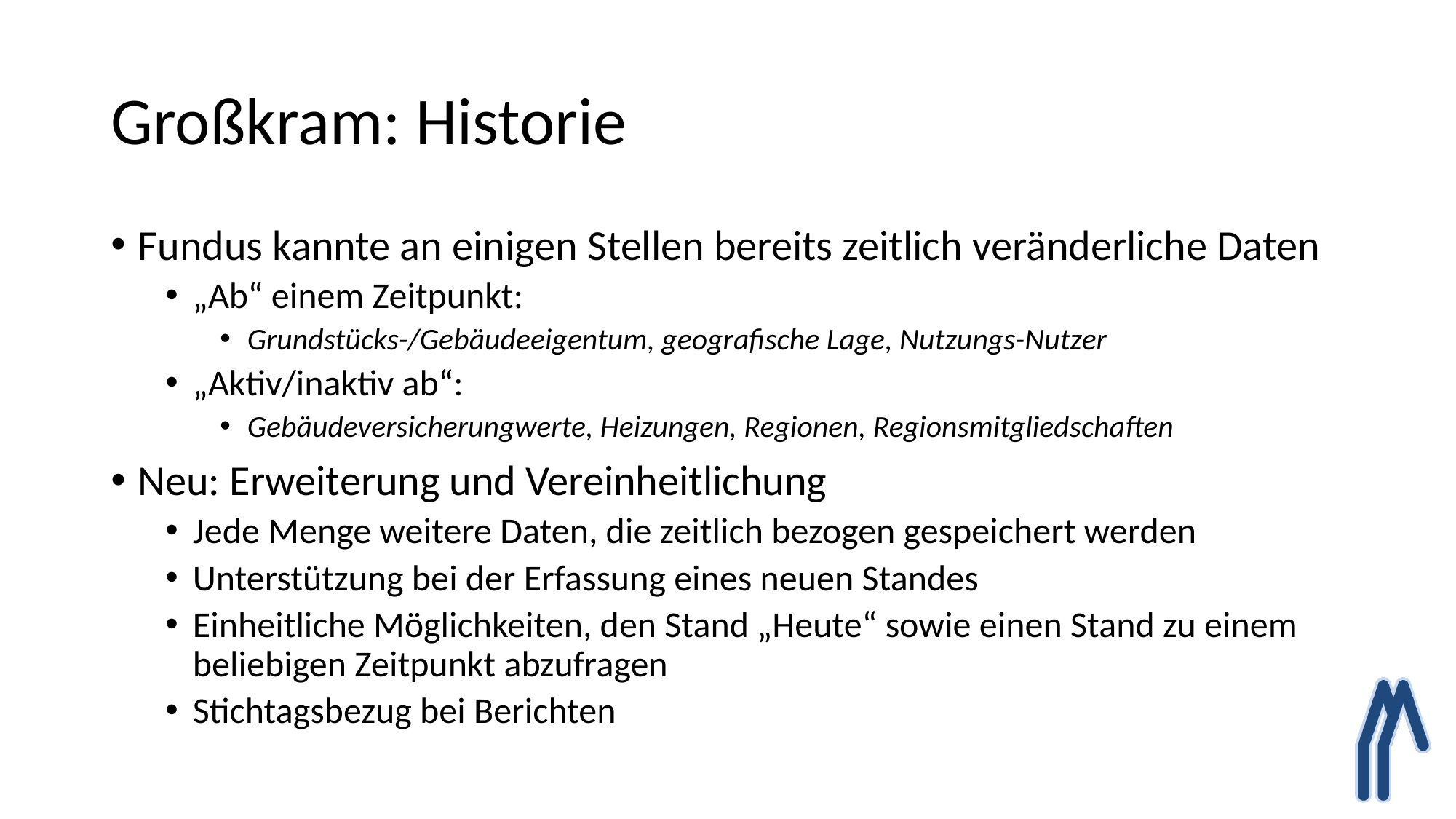

# Großkram: Historie
Fundus kannte an einigen Stellen bereits zeitlich veränderliche Daten
„Ab“ einem Zeitpunkt:
Grundstücks-/Gebäudeeigentum, geografische Lage, Nutzungs-Nutzer
„Aktiv/inaktiv ab“:
Gebäudeversicherungwerte, Heizungen, Regionen, Regionsmitgliedschaften
Neu: Erweiterung und Vereinheitlichung
Jede Menge weitere Daten, die zeitlich bezogen gespeichert werden
Unterstützung bei der Erfassung eines neuen Standes
Einheitliche Möglichkeiten, den Stand „Heute“ sowie einen Stand zu einem beliebigen Zeitpunkt abzufragen
Stichtagsbezug bei Berichten